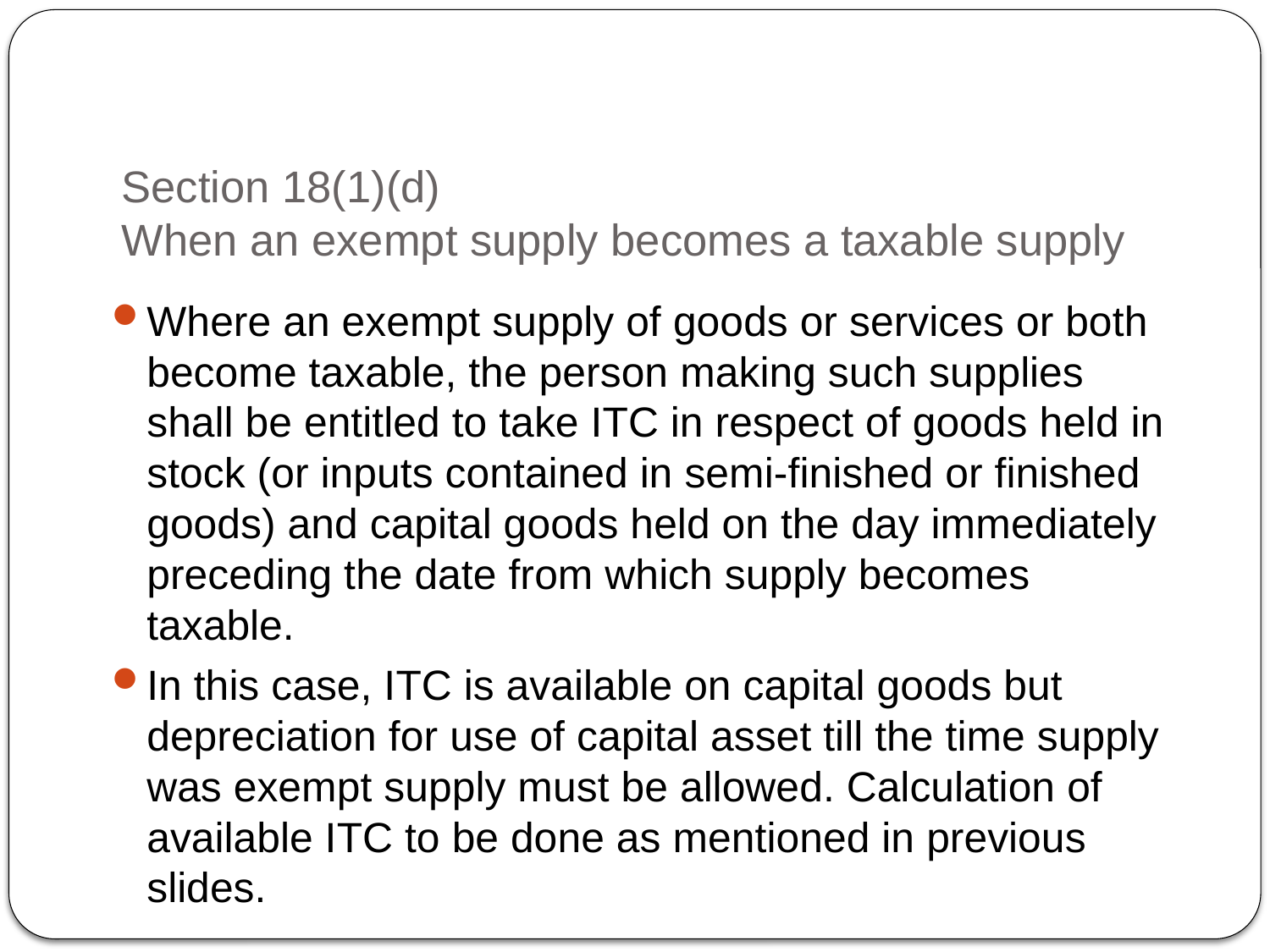

# Section 18(1)(d) When an exempt supply becomes a taxable supply
Where an exempt supply of goods or services or both become taxable, the person making such supplies shall be entitled to take ITC in respect of goods held in stock (or inputs contained in semi-finished or finished goods) and capital goods held on the day immediately preceding the date from which supply becomes taxable.
In this case, ITC is available on capital goods but depreciation for use of capital asset till the time supply was exempt supply must be allowed. Calculation of available ITC to be done as mentioned in previous slides.